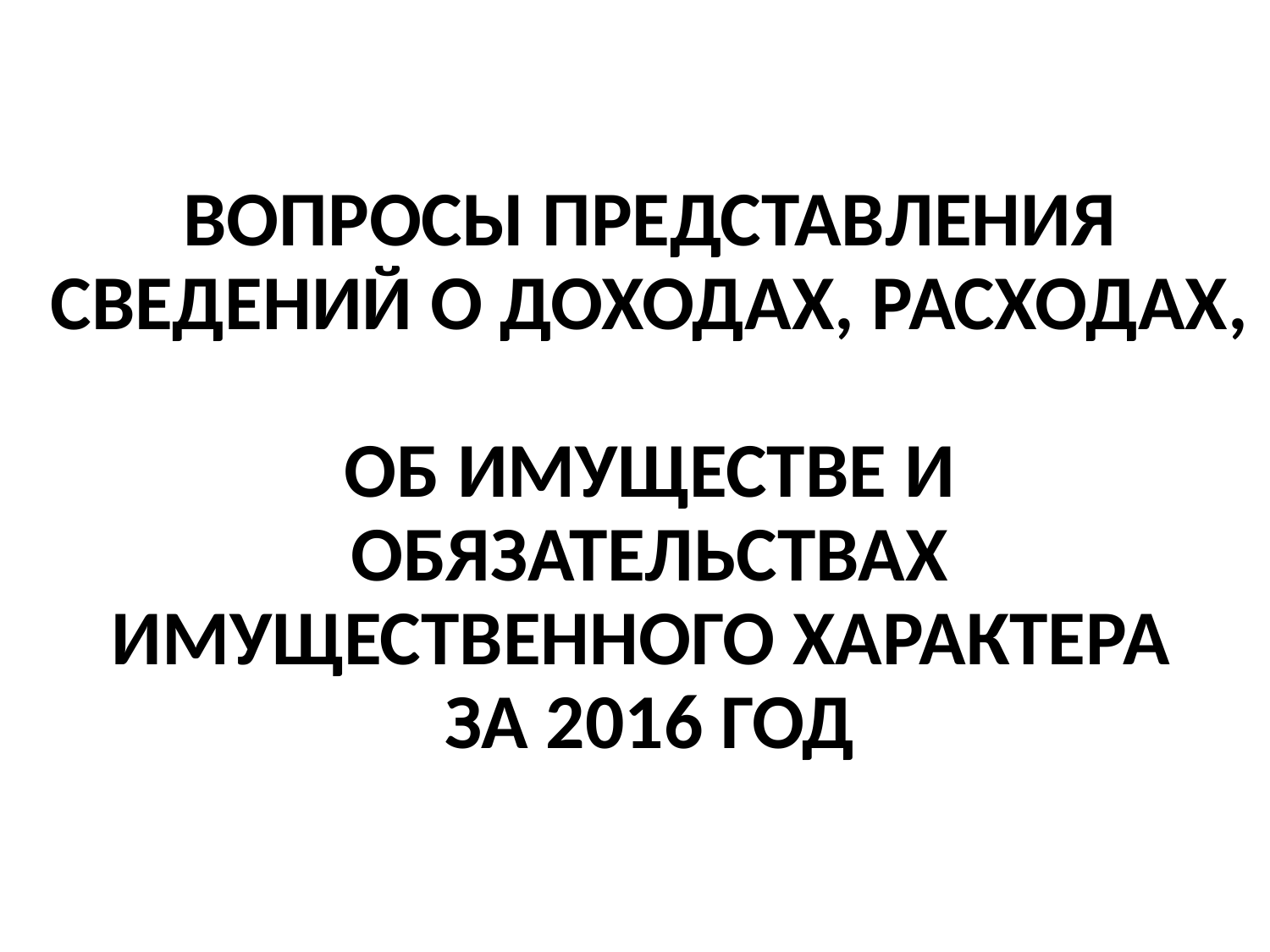

# ВОПРОСЫ ПРЕДСТАВЛЕНИЯ СВЕДЕНИЙ О ДОХОДАХ, РАСХОДАХ, ОБ ИМУЩЕСТВЕ И ОБЯЗАТЕЛЬСТВАХ ИМУЩЕСТВЕННОГО ХАРАКТЕРА ЗА 2016 ГОД